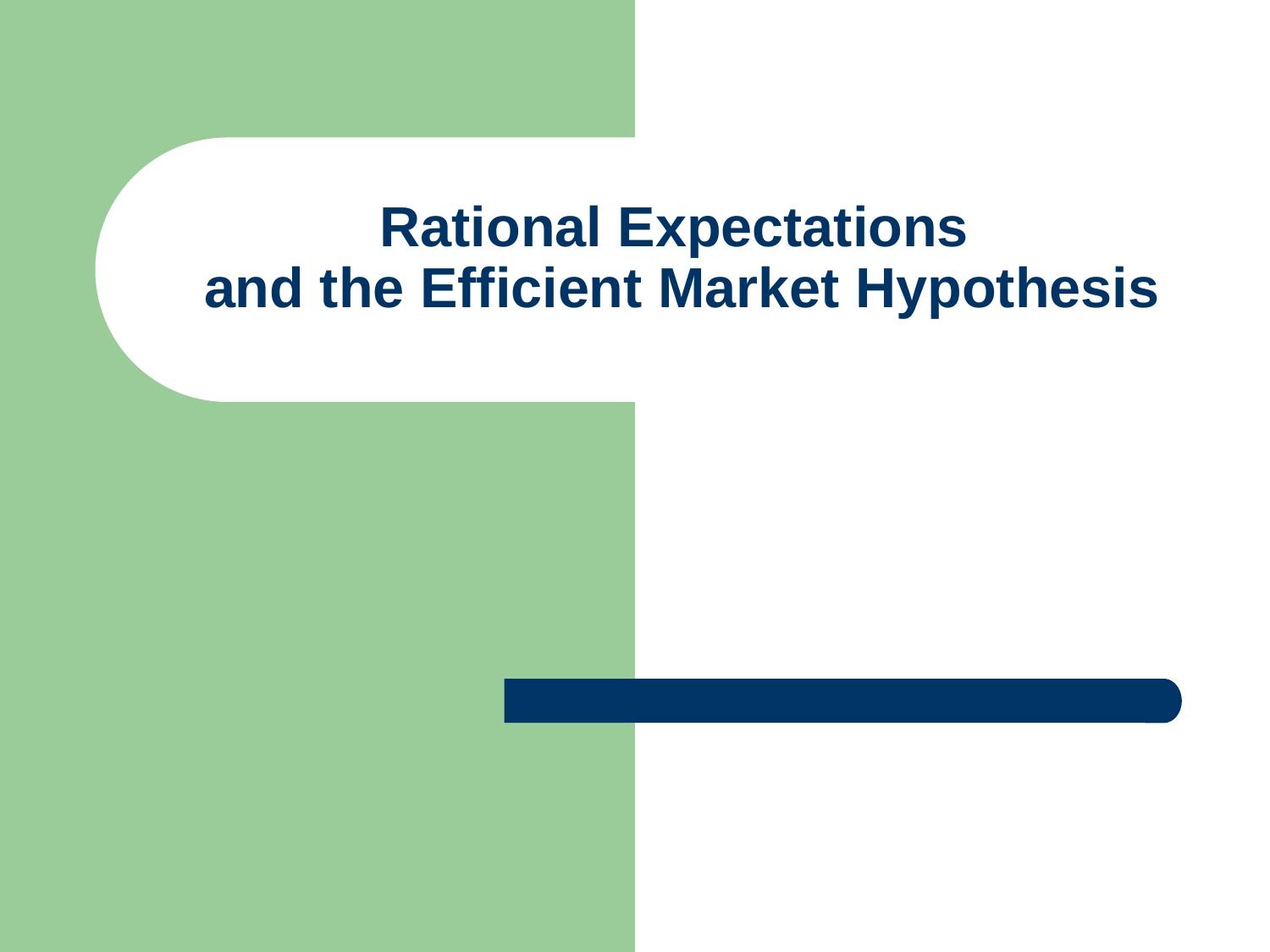

# Rational Expectations and the Efficient Market Hypothesis